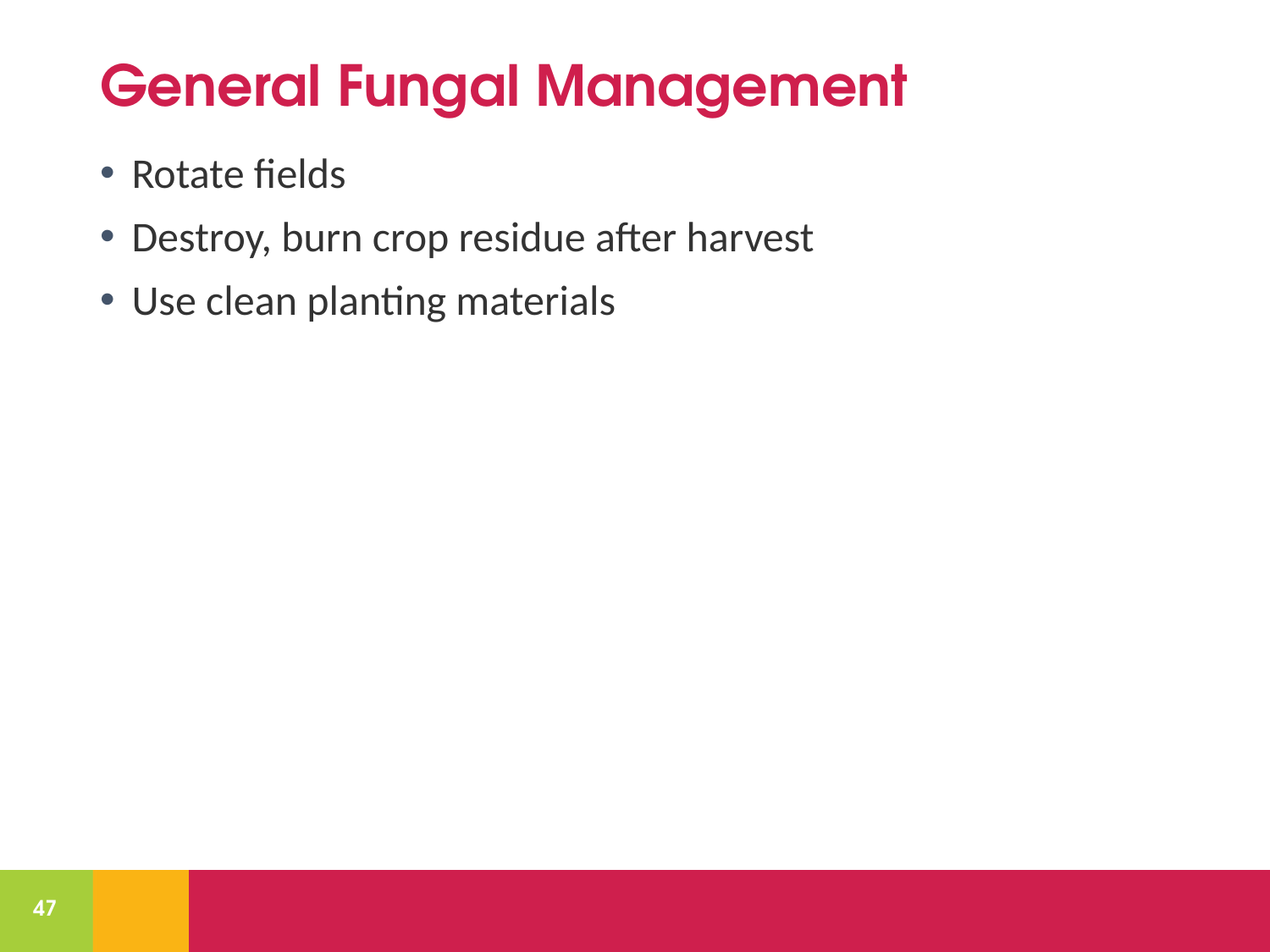

# General Fungal Management
Rotate fields
Destroy, burn crop residue after harvest
Use clean planting materials
47